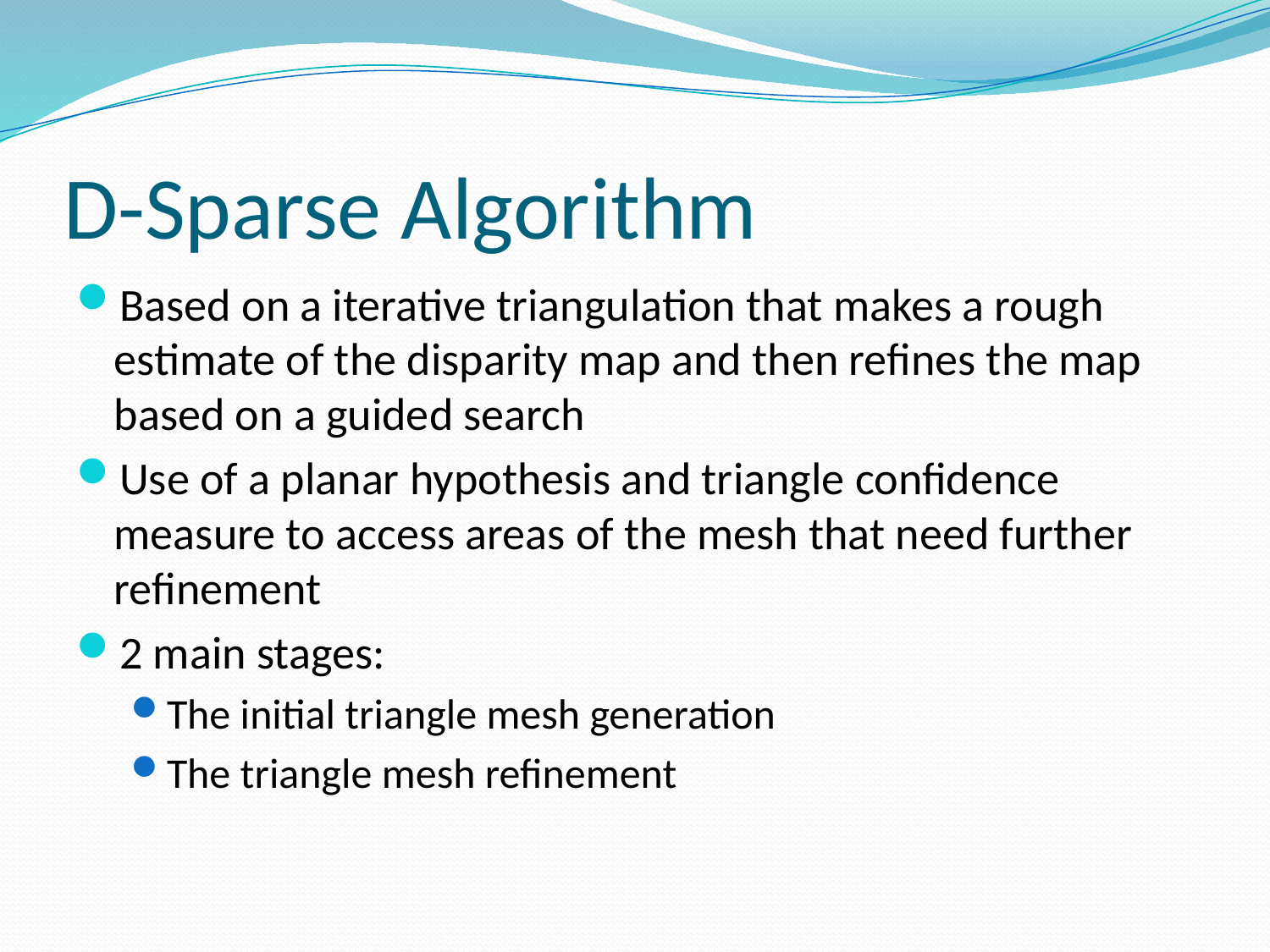

# D-Sparse Algorithm
Based on a iterative triangulation that makes a rough estimate of the disparity map and then refines the map based on a guided search
Use of a planar hypothesis and triangle confidence measure to access areas of the mesh that need further refinement
2 main stages:
The initial triangle mesh generation
The triangle mesh refinement